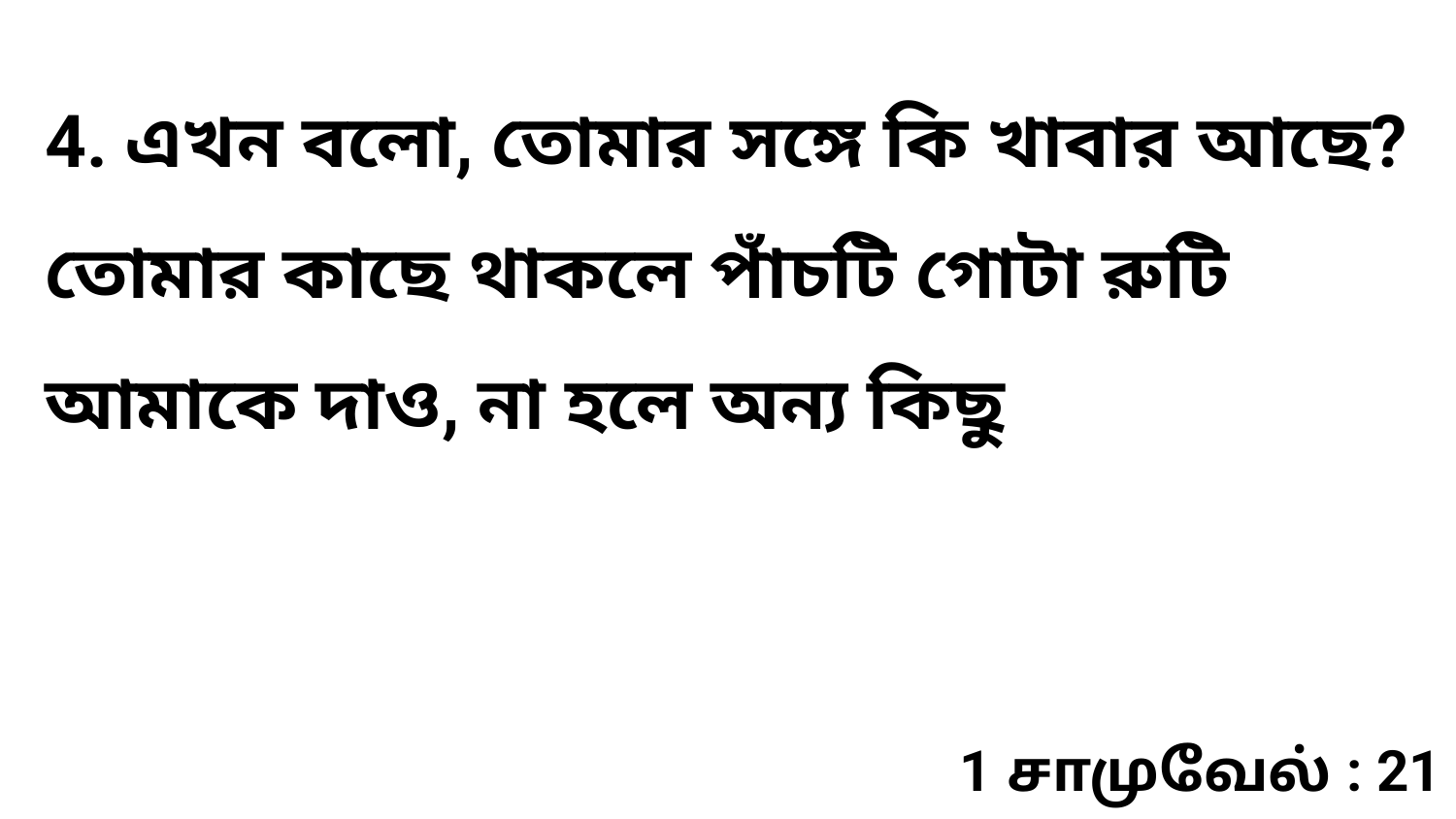

4. এখন বলো, তোমার সঙ্গে কি খাবার আছে? তোমার কাছে থাকলে পাঁচটি গোটা রুটি আমাকে দাও, না হলে অন্য কিছু
1 சாமுவேல் : 21